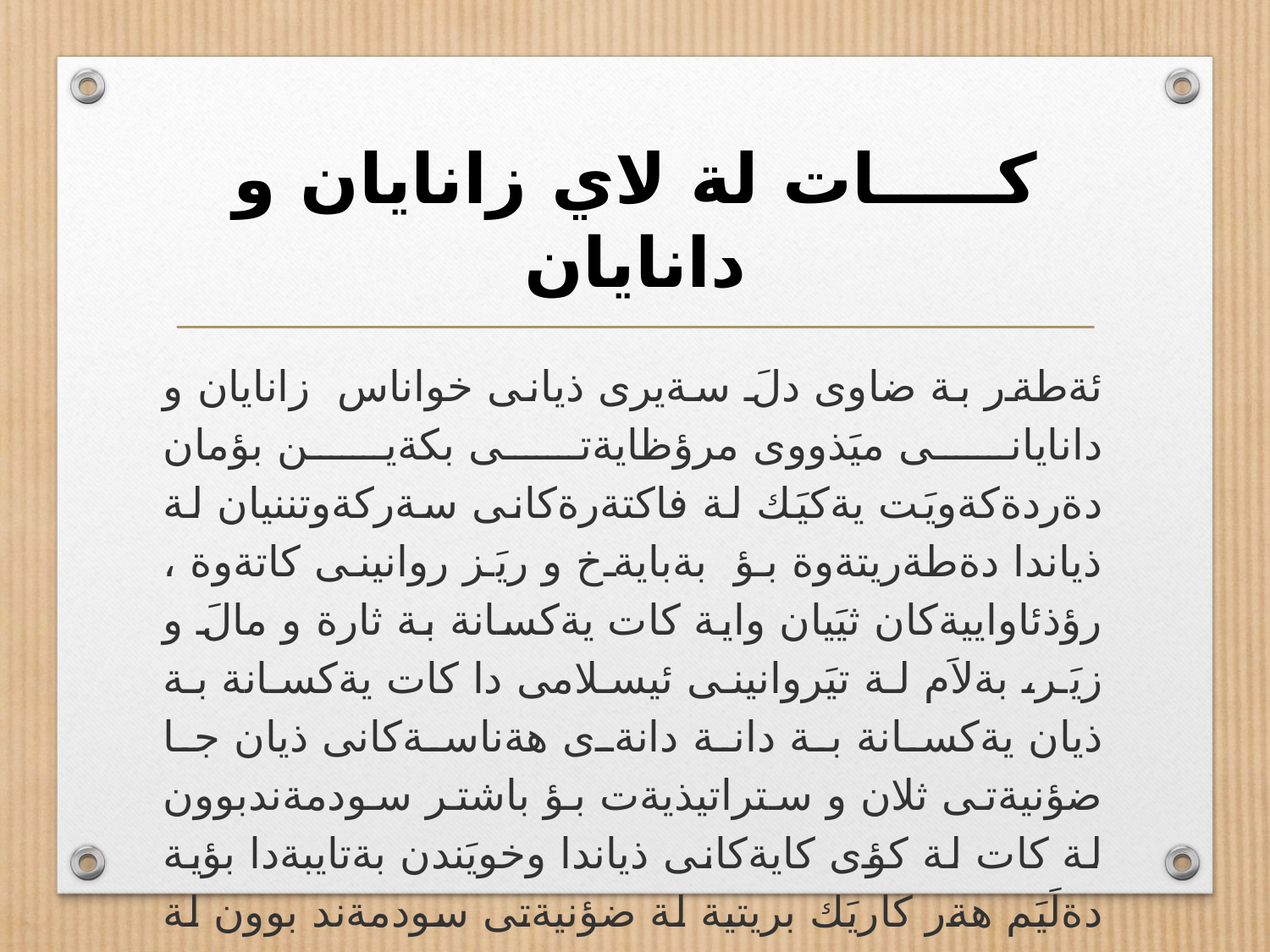

# كـــــات لة لاي زانايان و دانايان
ئةطةر بة ضاوى دلَ سةيرى ذيانى خواناس  زانايان و دانايانى ميَذووى مرؤظايةتى بكةين بؤمان دةردةكةويَت يةكيَك لة فاكتةرةكانى سةركةوتننيان لة ذياندا دةطةريتةوة بؤ  بةبايةخ و ريَز روانينى كاتةوة ، رؤذئاواييةكان ثيَيان واية كات يةكسانة بة ثارة و مالَ و زيَر، بةلاَم لة تيَروانينى ئيسلامى دا كات يةكسانة بة ذيان يةكسانة بة دانة دانةى هةناسةكانى ذيان جا ضؤنيةتى ثلان و ستراتيذيةت بؤ باشتر سودمةندبوون لة كات لة كؤى كايةكانى ذياندا وخويَندن بةتايبةدا بؤية دةلَيَم هةر كاريَك بريتية لة ضؤنيةتى سودمةند بوون لة ضركة ساتةكان.